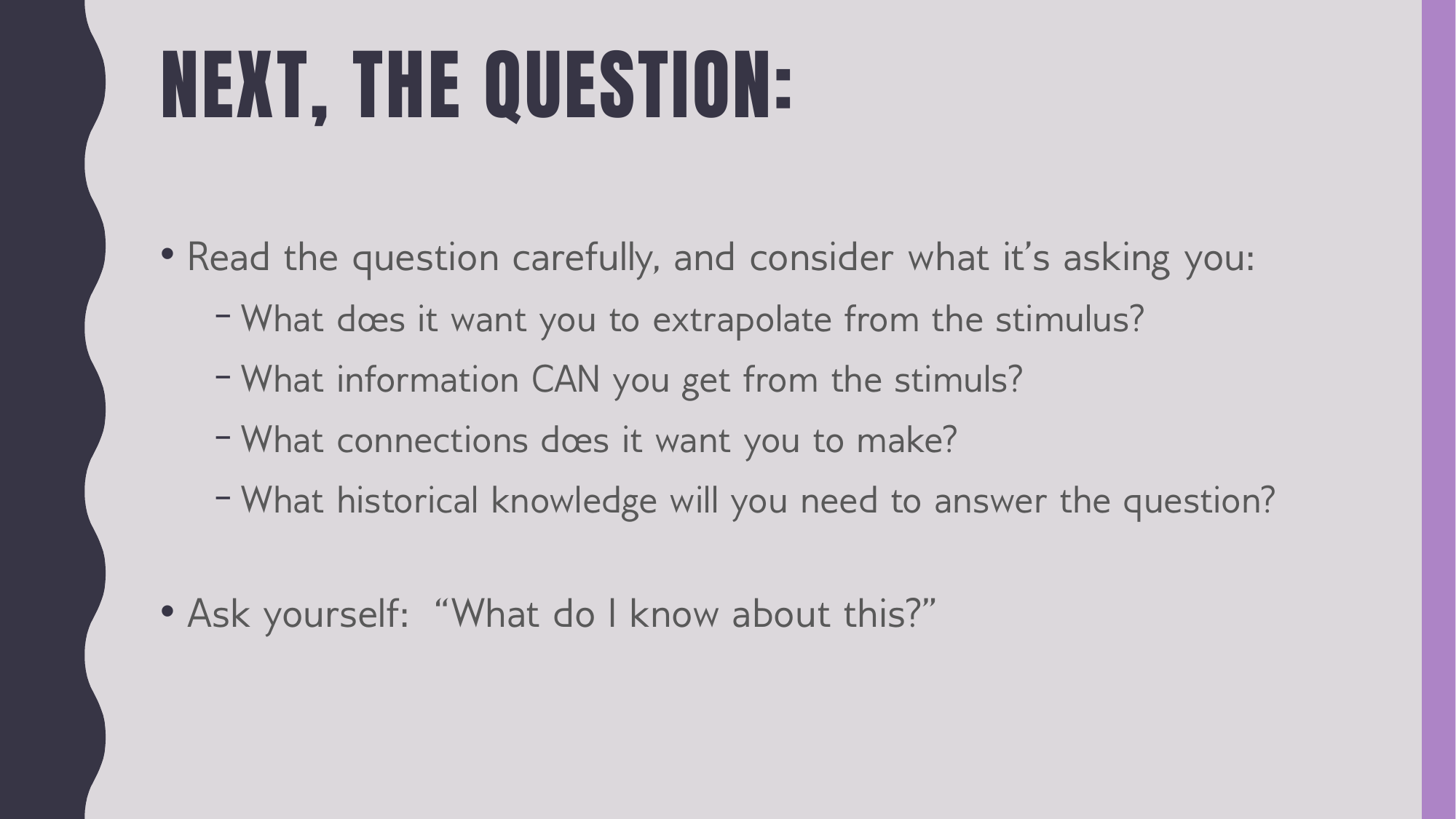

# Next, the Question:
Read the question carefully, and consider what it’s asking you:
What does it want you to extrapolate from the stimulus?
What information CAN you get from the stimuls?
What connections does it want you to make?
What historical knowledge will you need to answer the question?
Ask yourself:  “What do I know about this?”